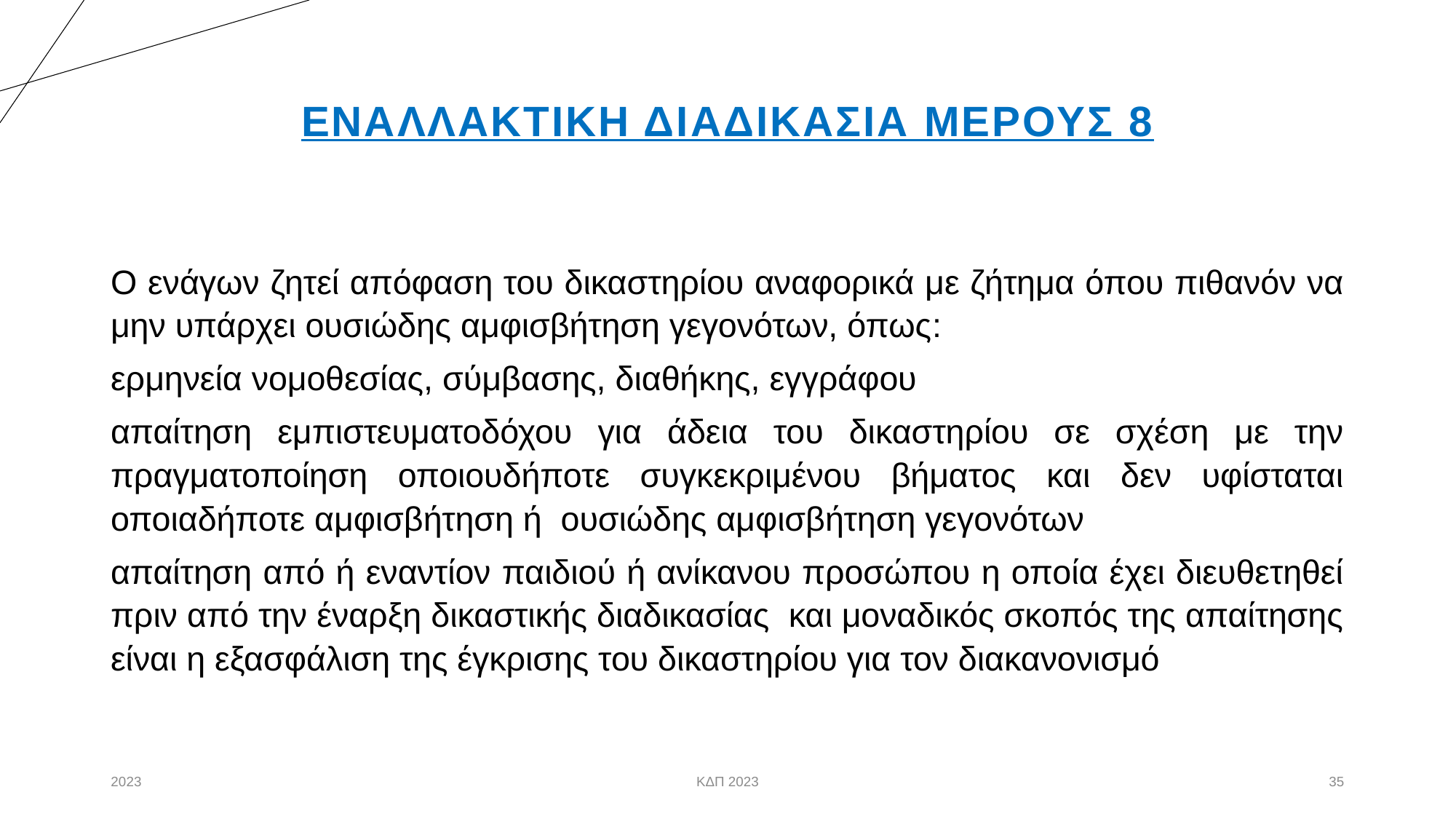

# Εναλλακτικη διαδικασια μερουσ 8
Ο ενάγων ζητεί απόφαση του δικαστηρίου αναφορικά με ζήτημα όπου πιθανόν να μην υπάρχει ουσιώδης αμφισβήτηση γεγονότων, όπως:
ερμηνεία νομοθεσίας, σύμβασης, διαθήκης, εγγράφου
απαίτηση εμπιστευματοδόχου για άδεια του δικαστηρίου σε σχέση με την πραγματοποίηση οποιουδήποτε συγκεκριμένου βήματος και δεν υφίσταται οποιαδήποτε αμφισβήτηση ή  ουσιώδης αμφισβήτηση γεγονότων
απαίτηση από ή εναντίον παιδιού ή ανίκανου προσώπου η οποία έχει διευθετηθεί πριν από την έναρξη δικαστικής διαδικασίας  και μοναδικός σκοπός της απαίτησης είναι η εξασφάλιση της έγκρισης του δικαστηρίου για τον διακανονισμό

2023
ΚΔΠ 2023
35